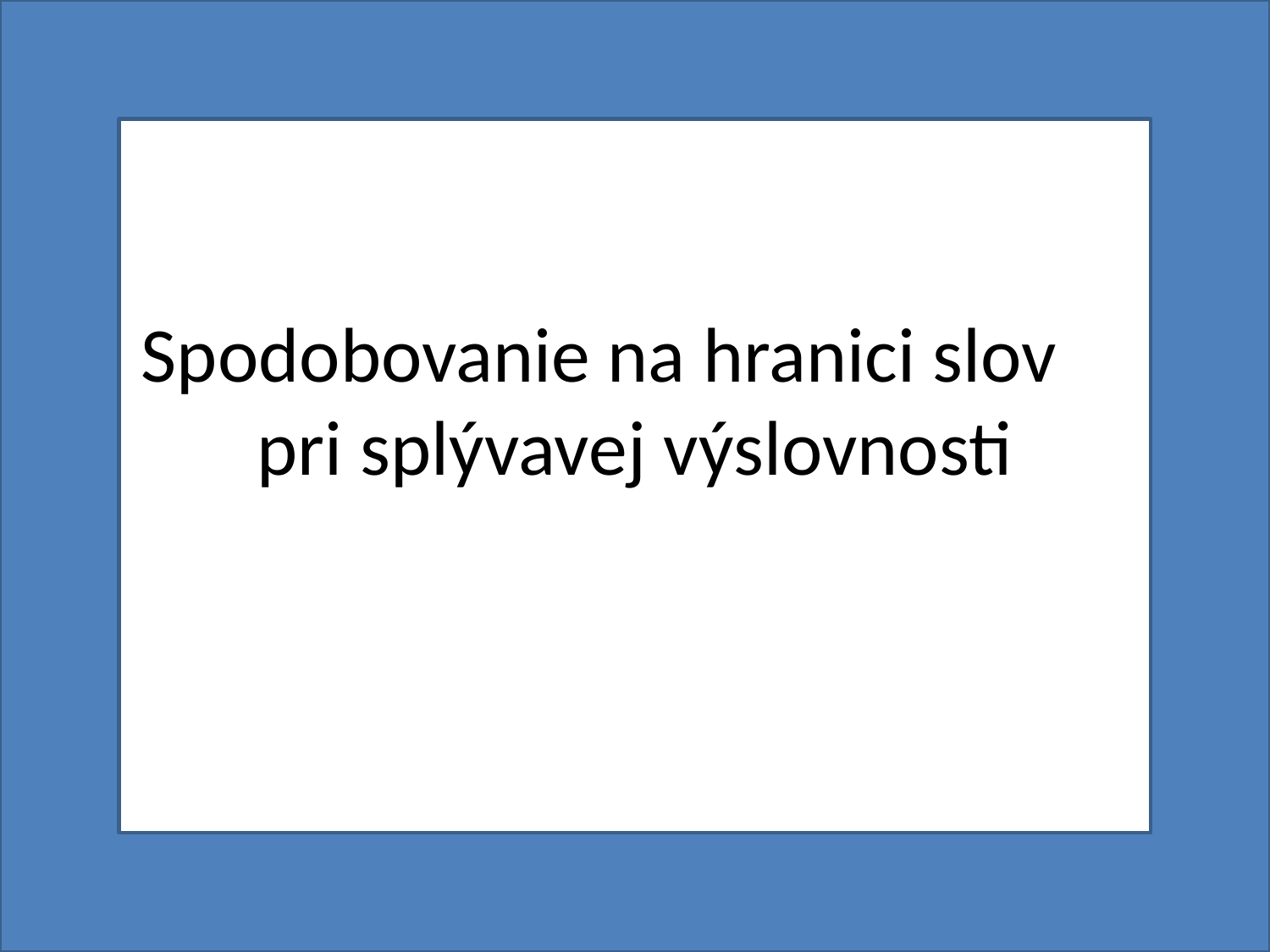

# Spodobovanie na hranici slov     pri splývavej výslovnosti